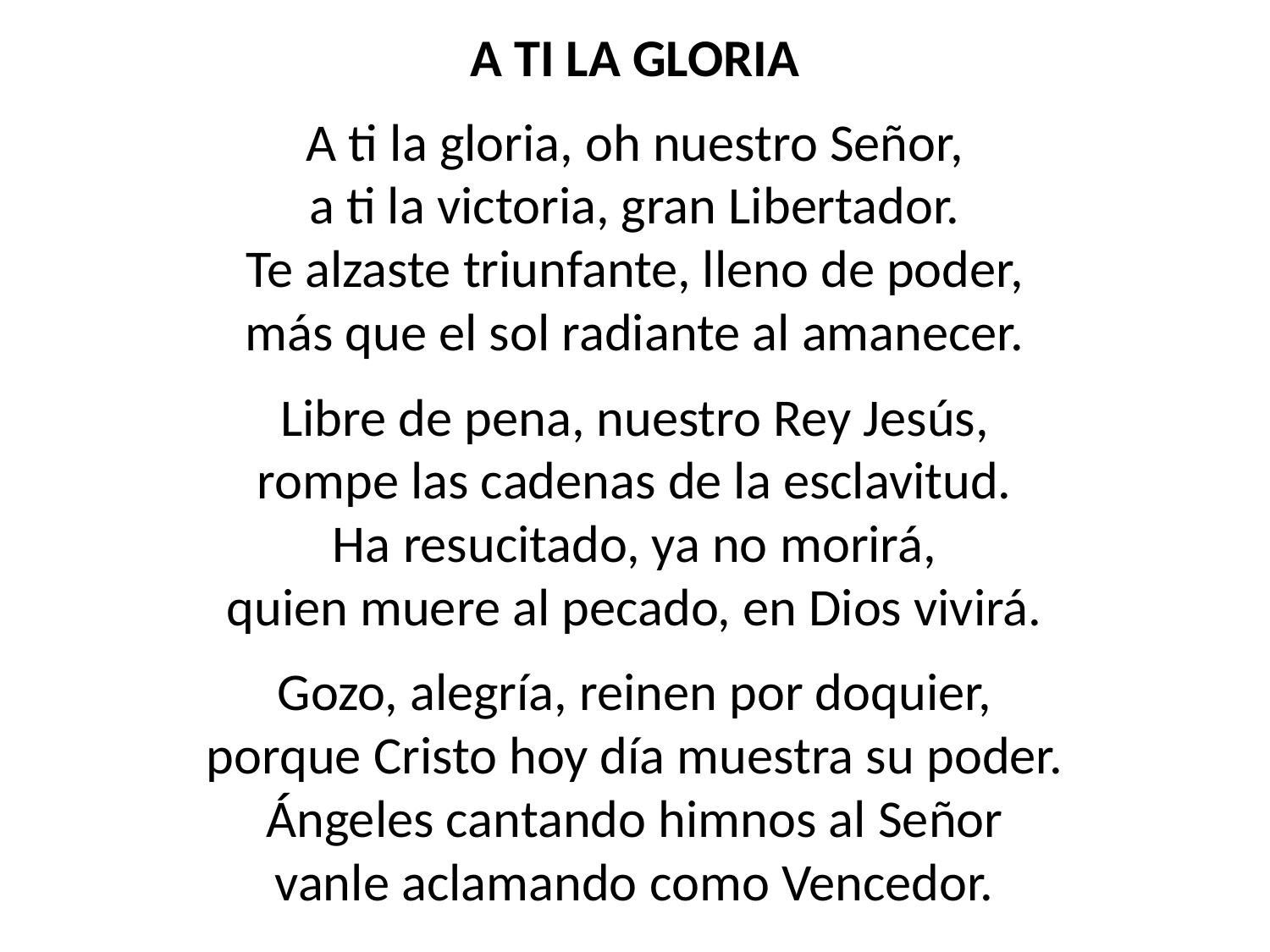

A TI LA GLORIA
A ti la gloria, oh nuestro Señor,
a ti la victoria, gran Libertador.
Te alzaste triunfante, lleno de poder,
más que el sol radiante al amanecer.
Libre de pena, nuestro Rey Jesús,
rompe las cadenas de la esclavitud.
Ha resucitado, ya no morirá,
quien muere al pecado, en Dios vivirá.
Gozo, alegría, reinen por doquier,
porque Cristo hoy día muestra su poder.
Ángeles cantando himnos al Señor
vanle aclamando como Vencedor.